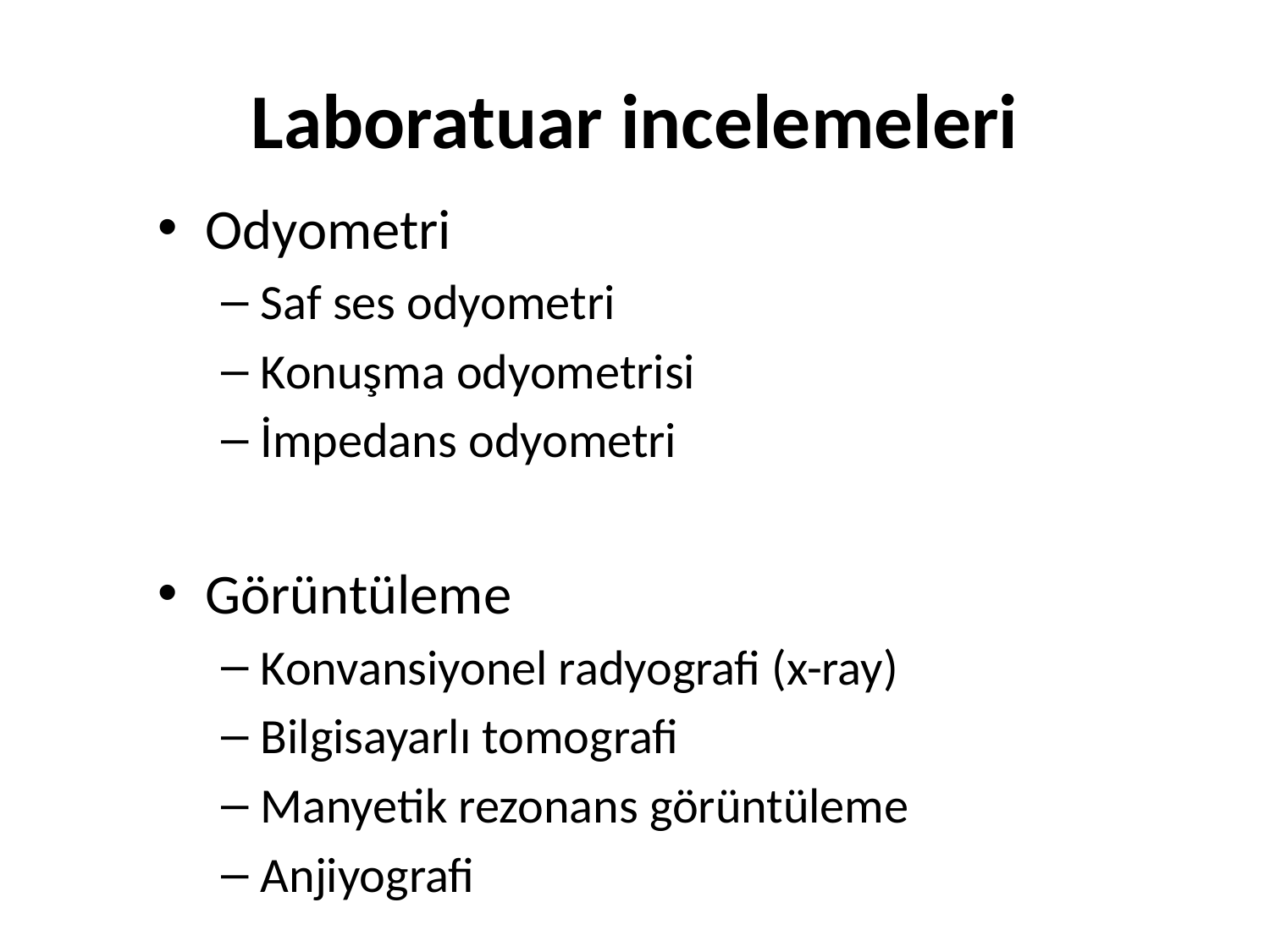

# Laboratuar incelemeleri
Odyometri
Saf ses odyometri
Konuşma odyometrisi
İmpedans odyometri

Görüntüleme
Konvansiyonel radyografi (x-ray)
Bilgisayarlı tomografi
Manyetik rezonans görüntüleme
Anjiyografi